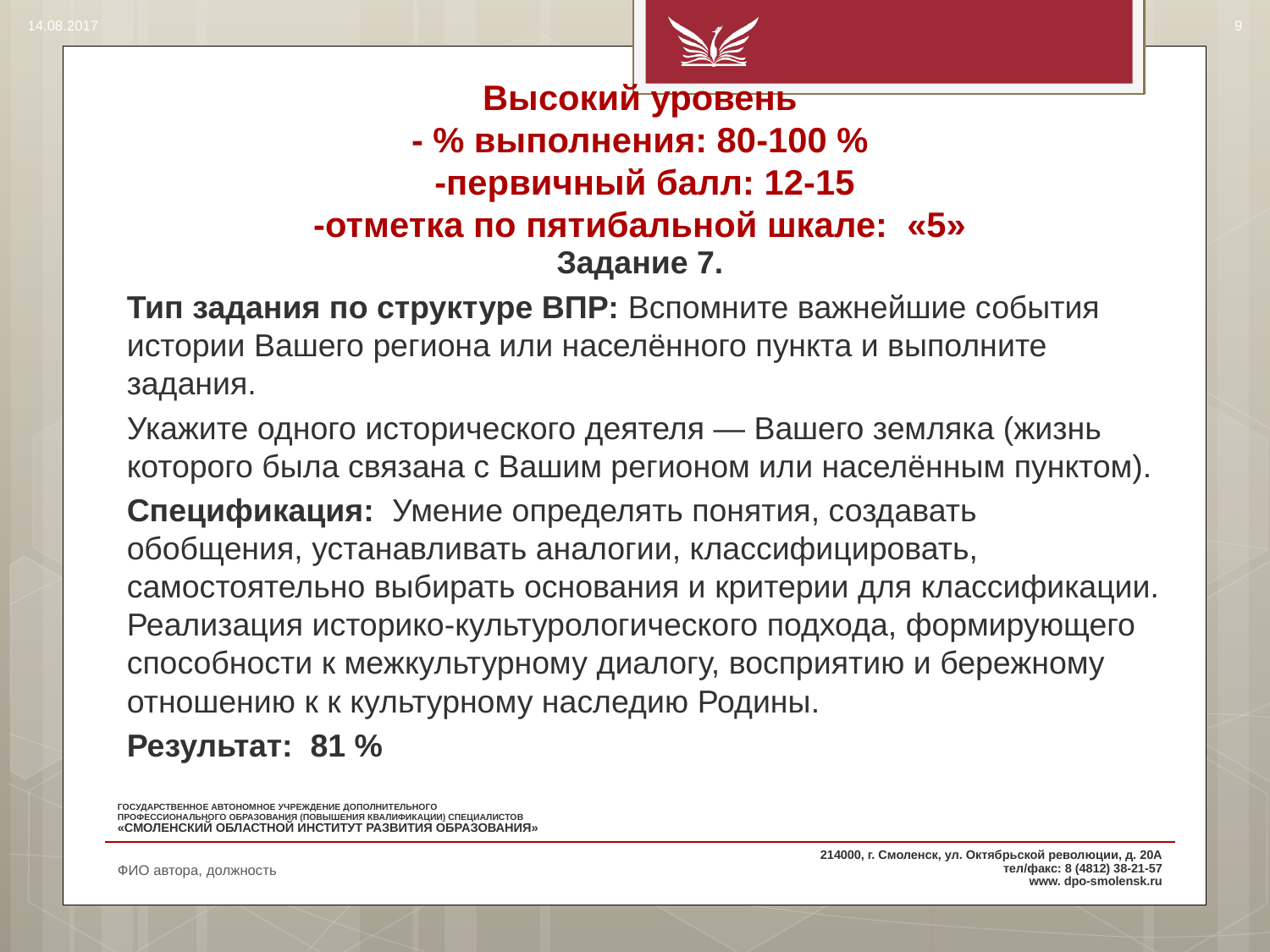

14.08.2017
9
# Высокий уровень - % выполнения: 80-100 % -первичный балл: 12-15 -отметка по пятибальной шкале:  «5»
Задание 7.
Тип задания по структуре ВПР: Вспомните важнейшие события истории Вашего региона или населённого пункта и выполните задания.
Укажите одного исторического деятеля — Вашего земляка (жизнь которого была связана с Вашим регионом или населённым пунктом).
Спецификация:  Умение определять понятия, создавать обобщения, устанавливать аналогии, классифицировать, самостоятельно выбирать основания и критерии для классификации. Реализация историко-культурологическо­го подхода, формирующего способности к межкультурному диалогу, восприятию и бережному отношению к к культурному наследию Родины.
Результат:  81 %

ФИО автора, должность